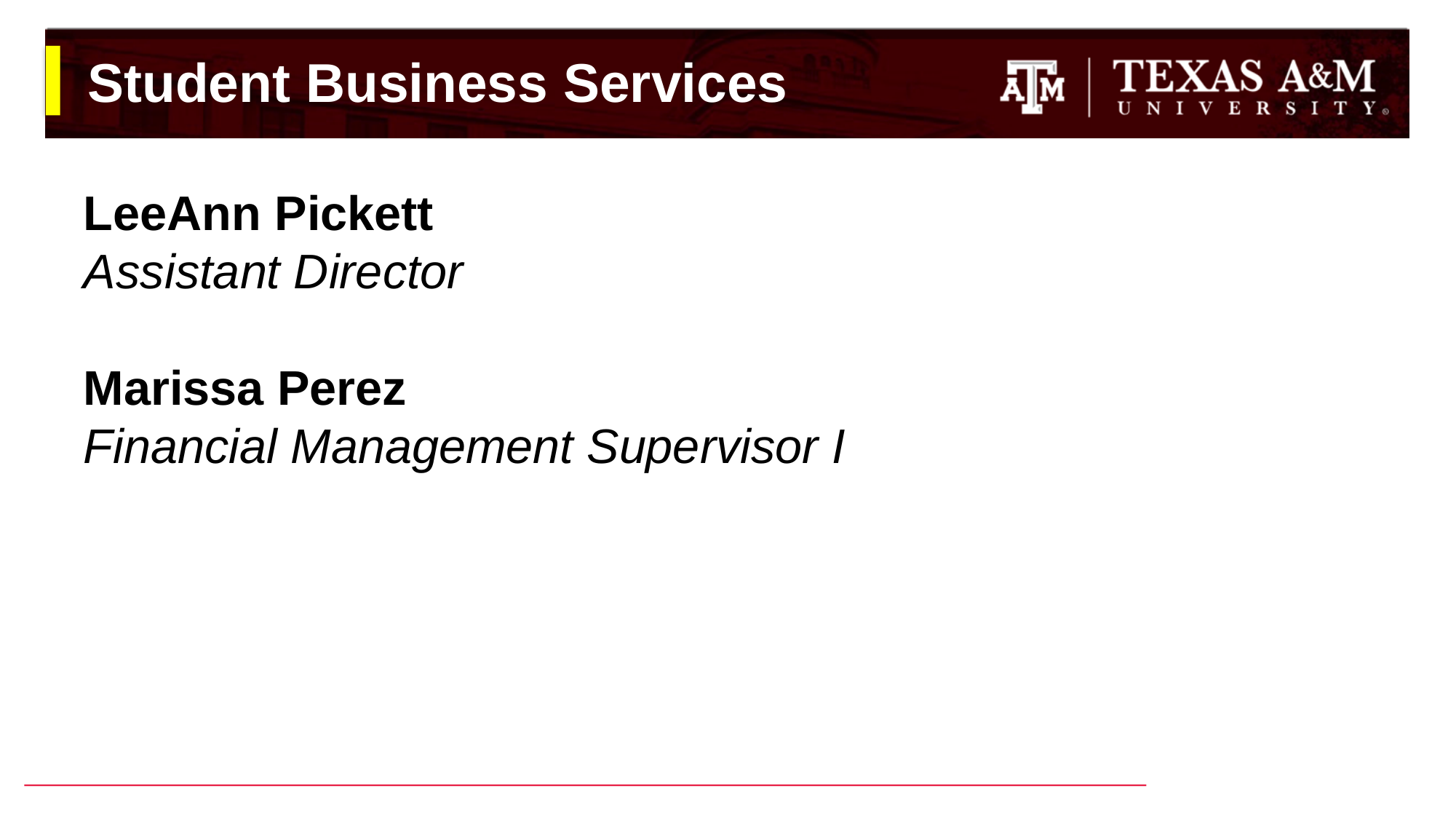

# Student Business Services
LeeAnn Pickett
Assistant Director

Marissa Perez
Financial Management Supervisor I